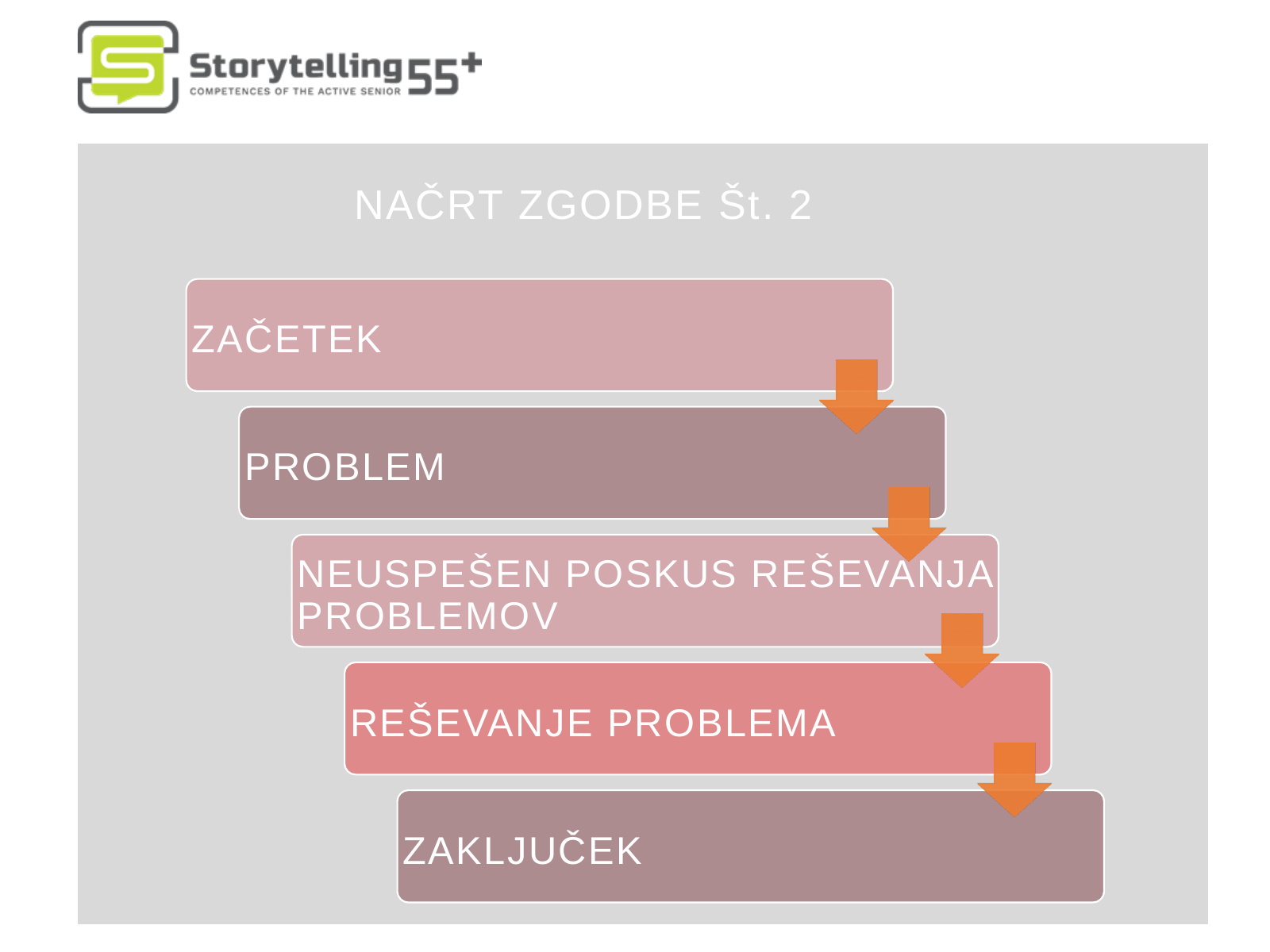

NAČRT ZGODBE Št. 2

ZAČETEK

PROBLEM

NEUSPEŠEN POSKUS REŠEVANJA PROBLEMOV

REŠEVANJE PROBLEMA

ZAKLJUČEK